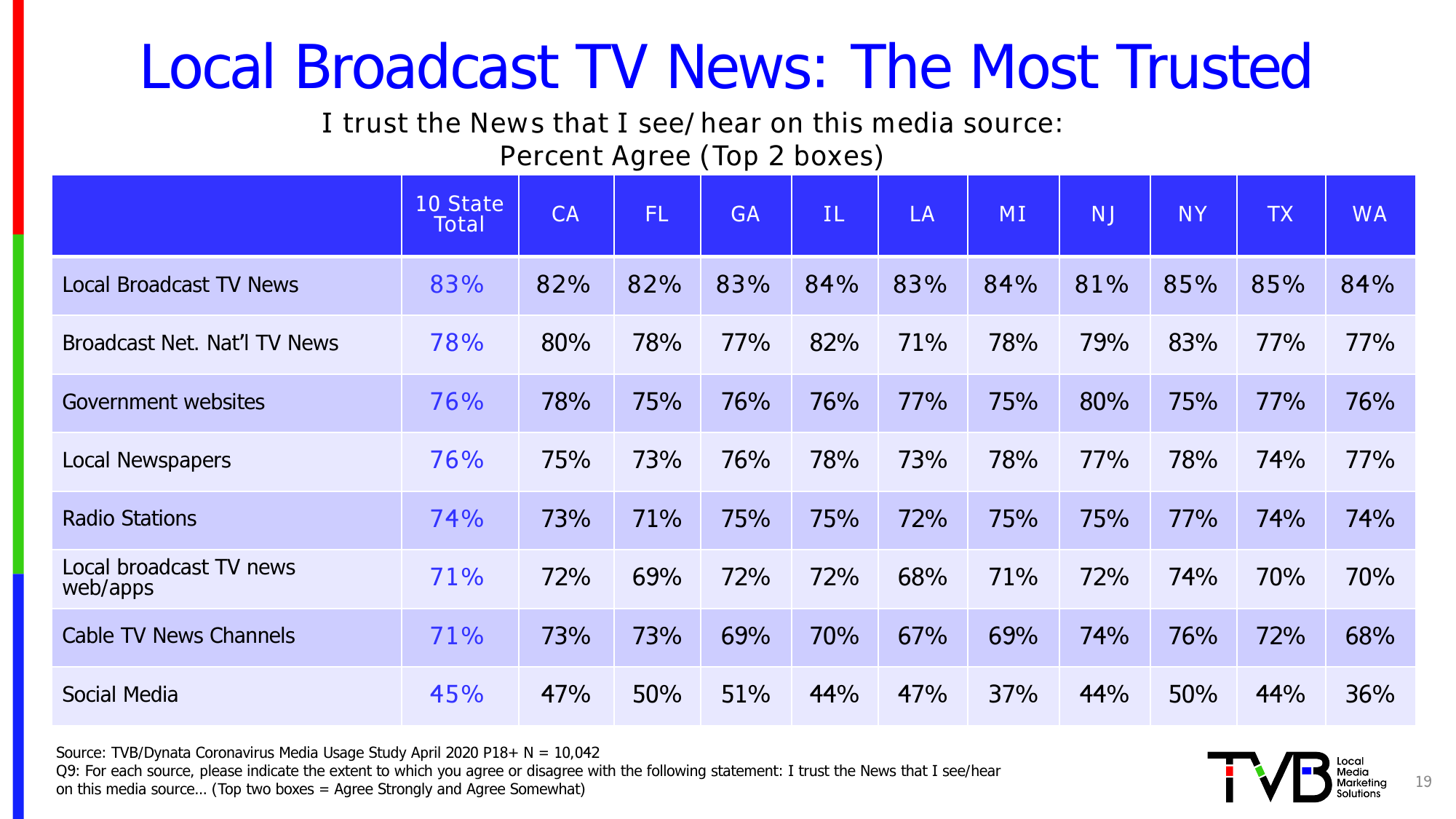

# Local Broadcast TV News: The Most Trusted
I trust the News that I see/hear on this media source:
Percent Agree (Top 2 boxes)
|  | 10 State Total | CA | FL | GA | IL | LA | MI | NJ | NY | TX | WA |
| --- | --- | --- | --- | --- | --- | --- | --- | --- | --- | --- | --- |
| Local Broadcast TV News | 83% | 82% | 82% | 83% | 84% | 83% | 84% | 81% | 85% | 85% | 84% |
| Broadcast Net. Nat’l TV News | 78% | 80% | 78% | 77% | 82% | 71% | 78% | 79% | 83% | 77% | 77% |
| Government websites | 76% | 78% | 75% | 76% | 76% | 77% | 75% | 80% | 75% | 77% | 76% |
| Local Newspapers | 76% | 75% | 73% | 76% | 78% | 73% | 78% | 77% | 78% | 74% | 77% |
| Radio Stations | 74% | 73% | 71% | 75% | 75% | 72% | 75% | 75% | 77% | 74% | 74% |
| Local broadcast TV news web/apps | 71% | 72% | 69% | 72% | 72% | 68% | 71% | 72% | 74% | 70% | 70% |
| Cable TV News Channels | 71% | 73% | 73% | 69% | 70% | 67% | 69% | 74% | 76% | 72% | 68% |
| Social Media | 45% | 47% | 50% | 51% | 44% | 47% | 37% | 44% | 50% | 44% | 36% |
19
Source: TVB/Dynata Coronavirus Media Usage Study April 2020 P18+ N = 10,042
Q9: For each source, please indicate the extent to which you agree or disagree with the following statement: I trust the News that I see/hear
on this media source… (Top two boxes = Agree Strongly and Agree Somewhat)